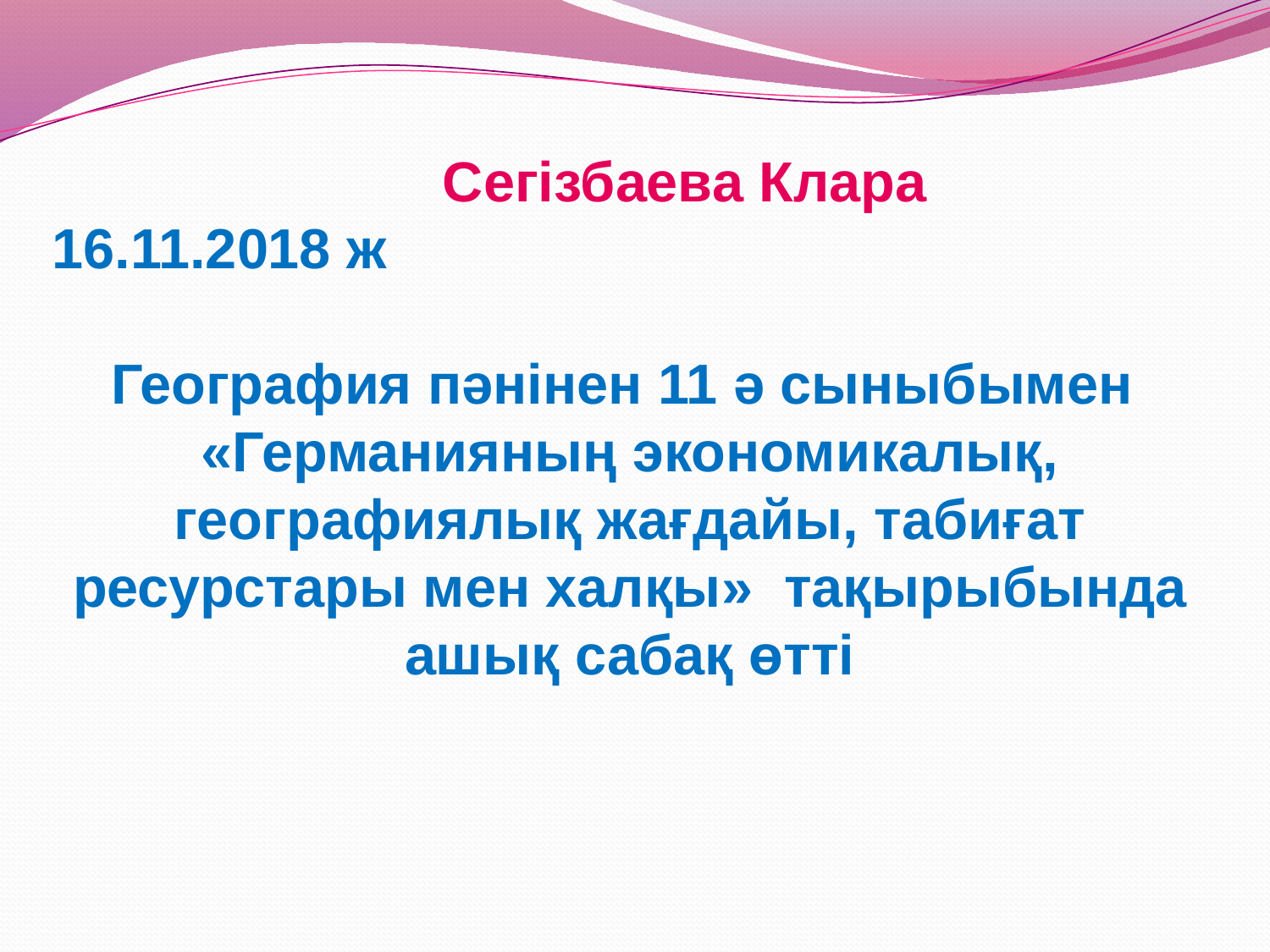

Сегізбаева Клара
16.11.2018 ж

География пәнінен 11 ә сыныбымен
«Германияның экономикалық, географиялық жағдайы, табиғат ресурстары мен халқы»  тақырыбында ашық сабақ өтті